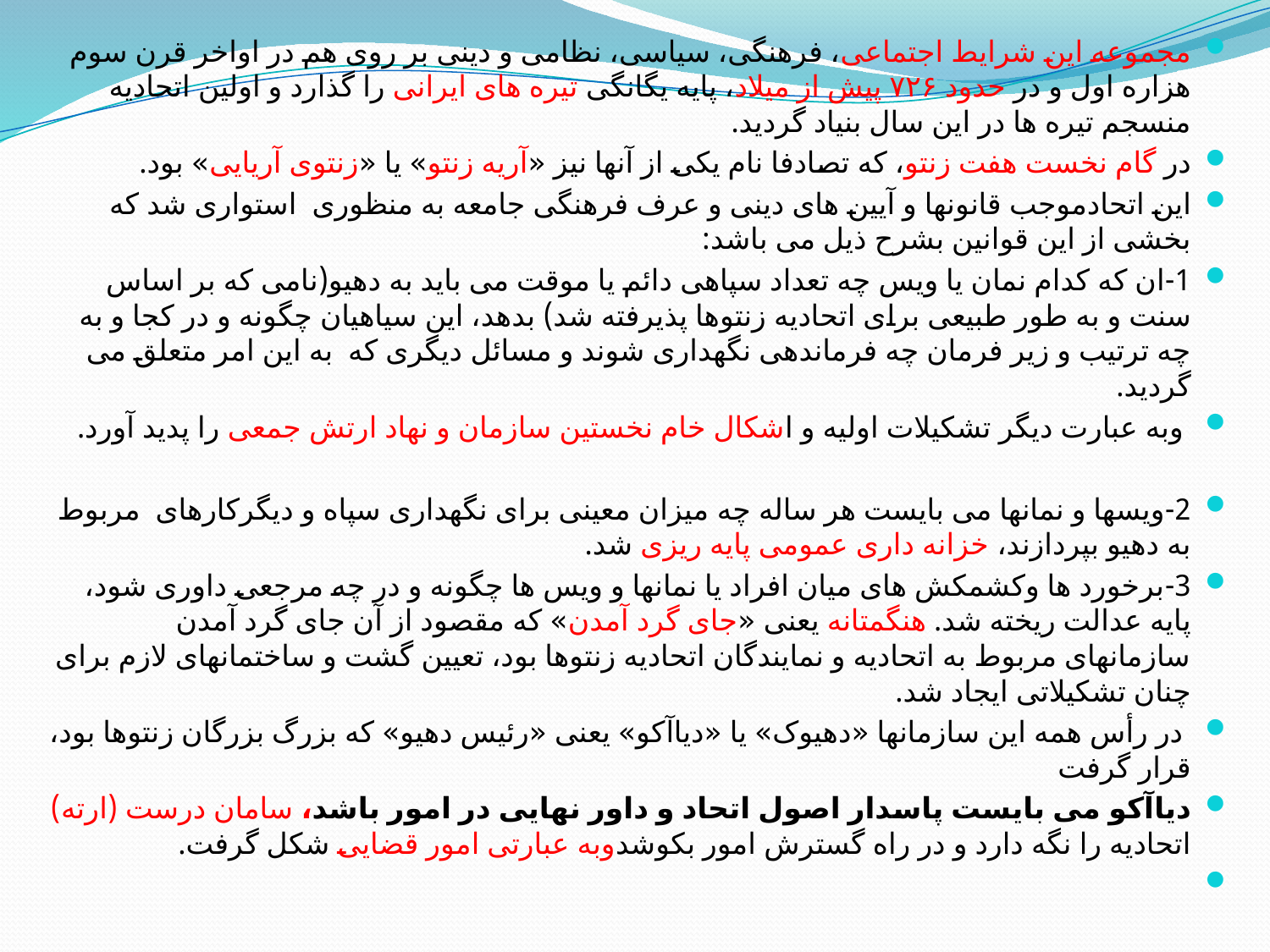

مجموعه این شرایط اجتماعی، فرهنگی، سیاسی، نظامی و دینی بر روی هم در اواخر قرن سوم هزاره اول و در حدود ۷۲۶ پیش از میلاد، پایه یگانگی تیره های ایرانی را گذارد و اولین اتحادیه منسجم تیره ها در این سال بنیاد گردید.
در گام نخست هفت زنتو، که تصادفا نام یکی از آنها نیز «آریه زنتو» یا «زنتوی آریایی» بود.
این اتحادموجب قانونها و آیین های دینی و عرف فرهنگی جامعه به منظوری  استواری شد که بخشی از این قوانین بشرح ذیل می باشد:
1-ان که کدام نمان یا ویس چه تعداد سپاهی دائم یا موقت می باید به دهيو(نامی که بر اساس سنت و به طور طبیعی برای اتحادیه زنتوها پذیرفته شد) بدهد، این سیاهیان چگونه و در کجا و به چه ترتیب و زیر فرمان چه فرماندهی نگهداری شوند و مسائل دیگری که  به این امر متعلق می گردید.
 وبه عبارت دیگر تشکیلات اولیه و اشکال خام نخستین سازمان و نهاد ارتش جمعی را پدید آورد.

2-ویسها و نمانها می بایست هر ساله چه میزان معینی برای نگهداری سپاه و دیگرکارهای  مربوط به دهيو بپردازند، خزانه داری عمومی پایه ریزی شد.
3-برخورد ها وکشمکش های میان افراد یا نمانها و ویس ها چگونه و در چه مرجعی داوری شود، پایه عدالت ریخته شد. هنگمتانه یعنی «جای گرد آمدن» که مقصود از آن جای گرد آمدن سازمانهای مربوط به اتحادیه و نمایندگان اتحادیه زنتوها بود، تعیین گشت و ساختمانهای لازم برای چنان تشکیلاتی ایجاد شد.
 در رأس همه این سازمانها «دهیوک» یا «دیاآکو» یعنی «رئیس دهیو» که بزرگ بزرگان زنتوها بود، قرار گرفت
دیاآکو می بایست پاسدار اصول اتحاد و داور نهایی در امور باشد، سامان درست (ارته) اتحادیه را نگه دارد و در راه گسترش امور بکوشدوبه عبارتی امور قضایی شکل گرفت.